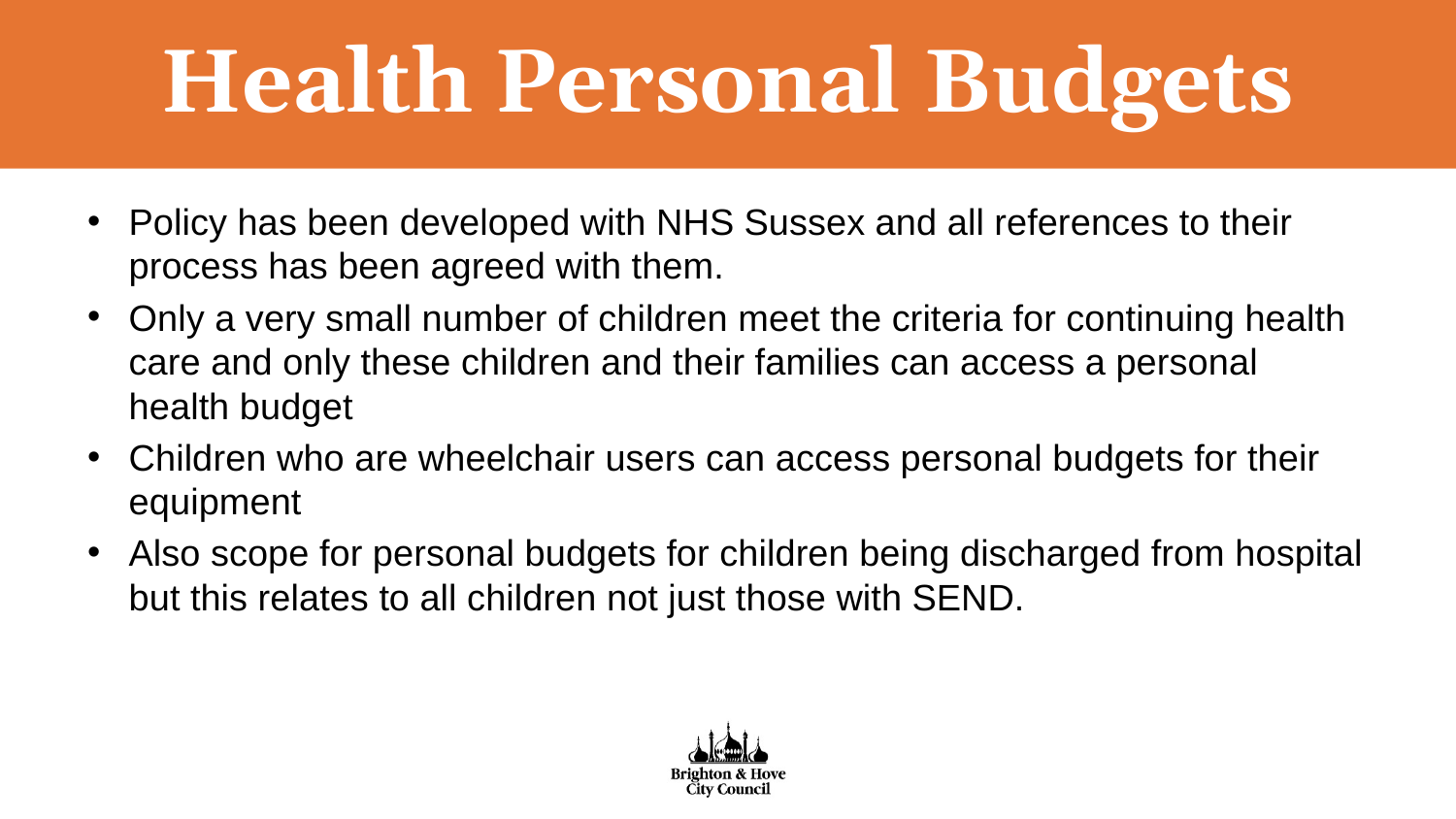

# Health Personal Budgets
Policy has been developed with NHS Sussex and all references to their process has been agreed with them.
Only a very small number of children meet the criteria for continuing health care and only these children and their families can access a personal health budget
Children who are wheelchair users can access personal budgets for their equipment
Also scope for personal budgets for children being discharged from hospital but this relates to all children not just those with SEND.